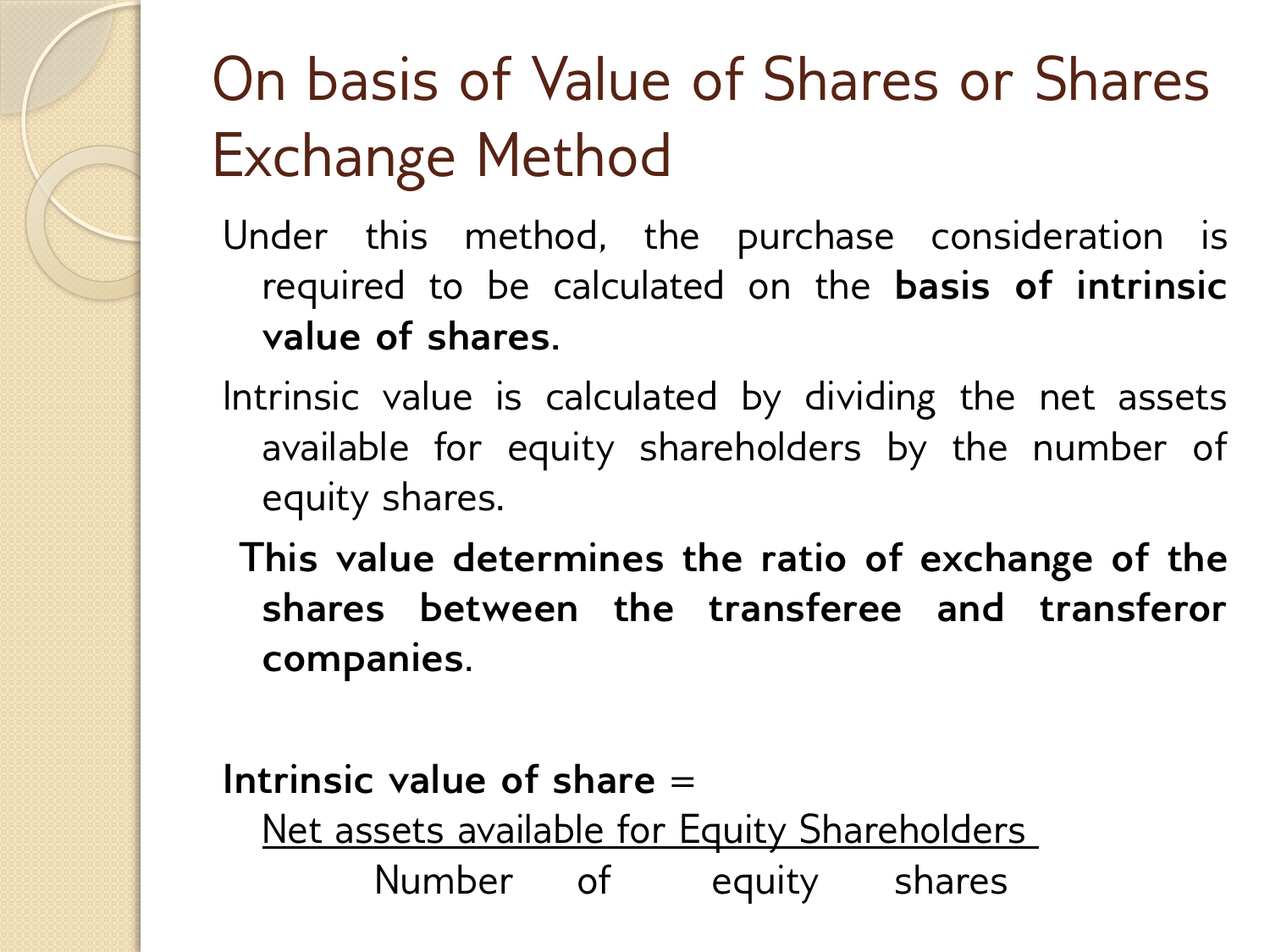

# On basis of Value of Shares or Shares Exchange Method
Under this method, the purchase consideration is required to be calculated on the basis of intrinsic value of shares.
Intrinsic value is calculated by dividing the net assets available for equity shareholders by the number of equity shares.
 This value determines the ratio of exchange of the shares between the transferee and transferor companies.

Intrinsic value of share =                           		   Net assets available for Equity Shareholders                          Number     of        equity      shares